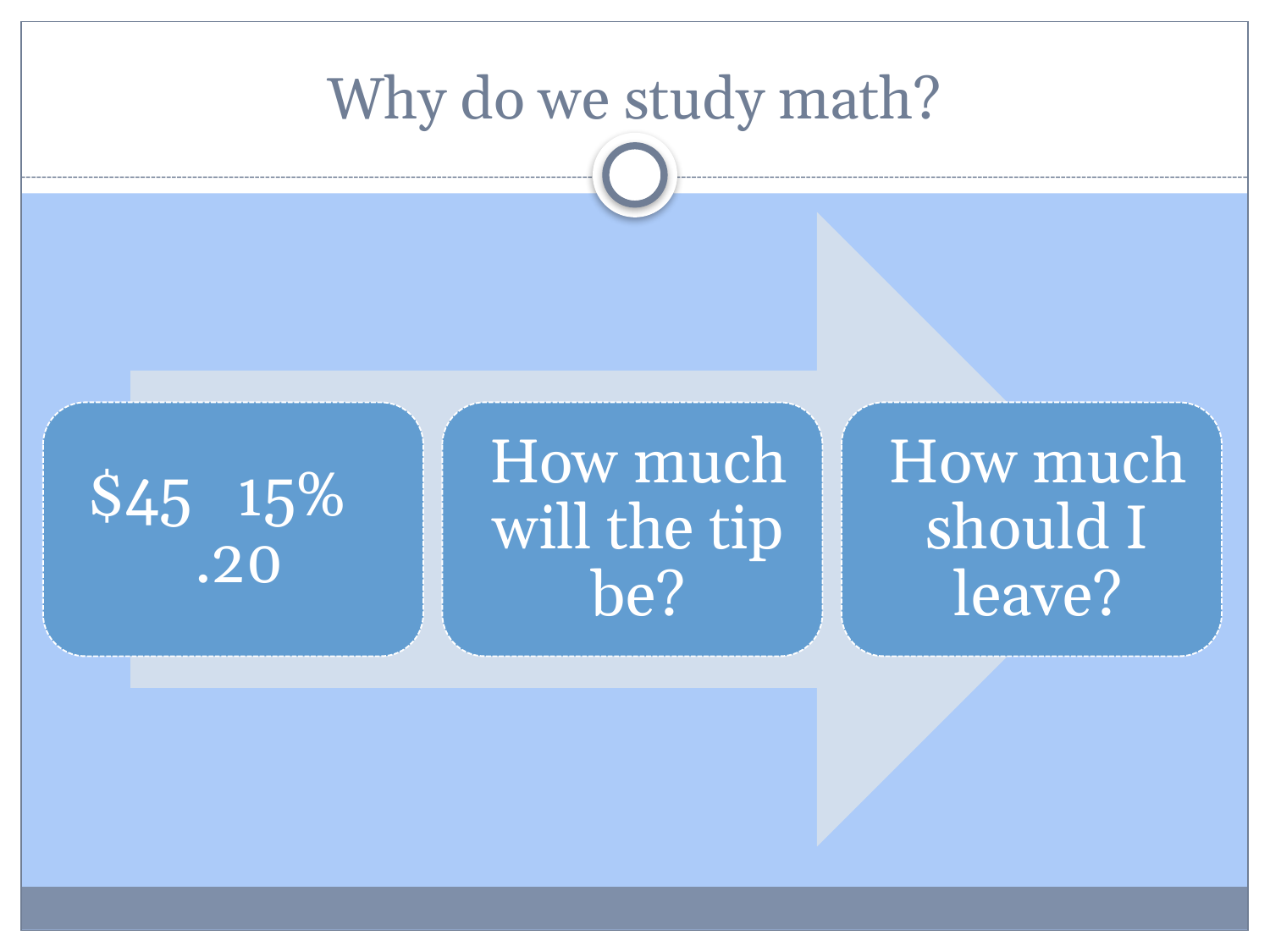

# Why do we study math?
$45   15%    .20
How much will the tip be?
How much should I leave?